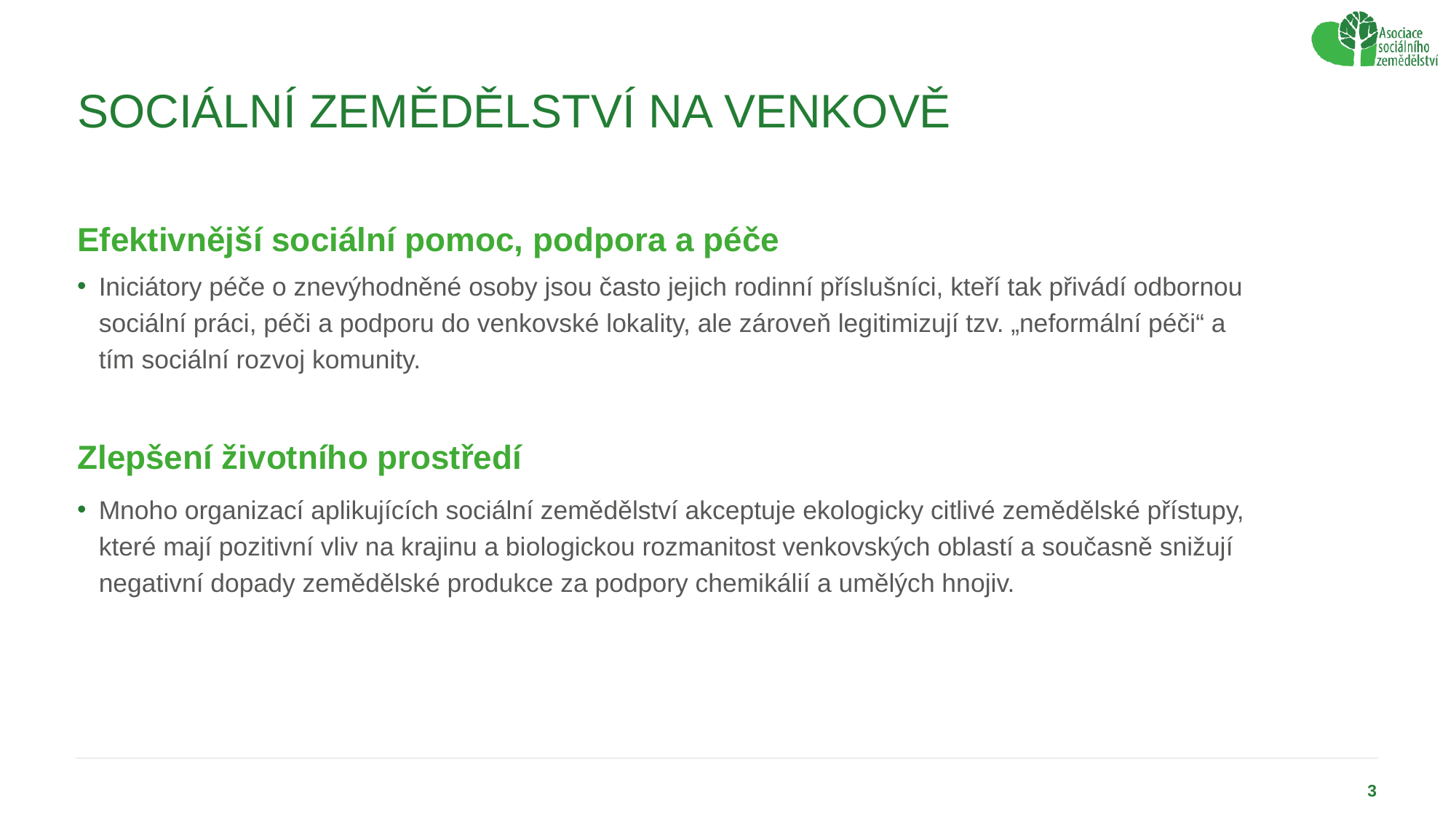

# Sociální zemědělství na venkově
Efektivnější sociální pomoc, podpora a péče

Iniciátory péče o znevýhodněné osoby jsou často jejich rodinní příslušníci, kteří tak přivádí odbornou sociální práci, péči a podporu do venkovské lokality, ale zároveň legitimizují tzv. „neformální péči“ a tím sociální rozvoj komunity.
Zlepšení životního prostředí

Mnoho organizací aplikujících sociální zemědělství akceptuje ekologicky citlivé zemědělské přístupy, které mají pozitivní vliv na krajinu a biologickou rozmanitost venkovských oblastí a současně snižují negativní dopady zemědělské produkce za podpory chemikálií a umělých hnojiv.
3